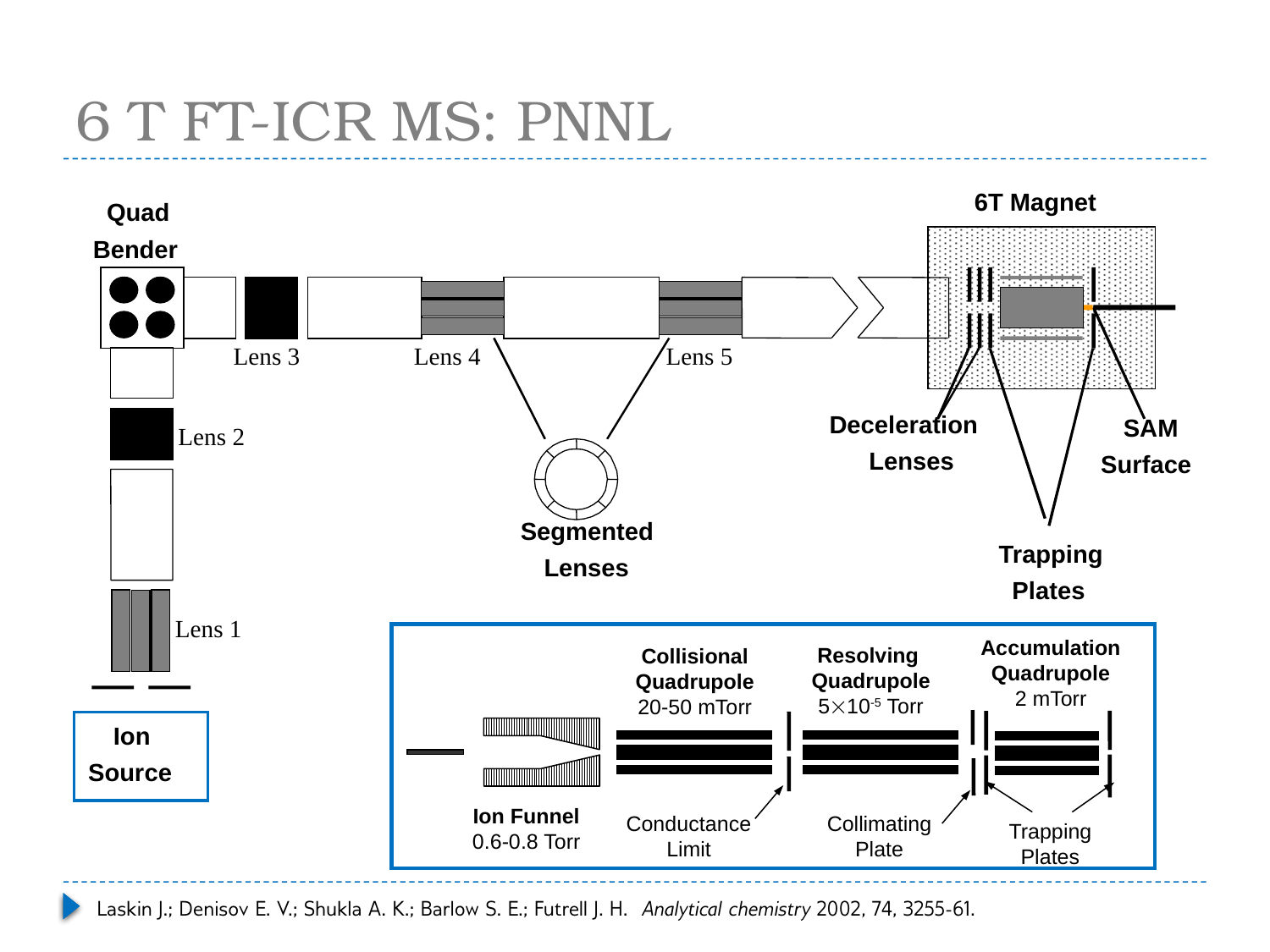

# 6 T FT-ICR MS: PNNL

6T Magnet

Quad

Bender

Lens 3
Lens 4
Lens 5

Deceleration
SAM

Lens 2

Lenses
Surface

    Segmented

  Trapping
   Lenses
 Plates

Lens 1

Ion
Source

Accumulation Quadrupole
2 mTorr
Resolving
Quadrupole
5×10-5 Torr
Collisional
Quadrupole
20-50 mTorr

Ion Funnel
0.6-0.8 Torr
Conductance Limit
Collimating Plate
Trapping Plates
Laskin J.; Denisov E. V.; Shukla A. K.; Barlow S. E.; Futrell J. H.  Analytical chemistry 2002, 74, 3255-61.